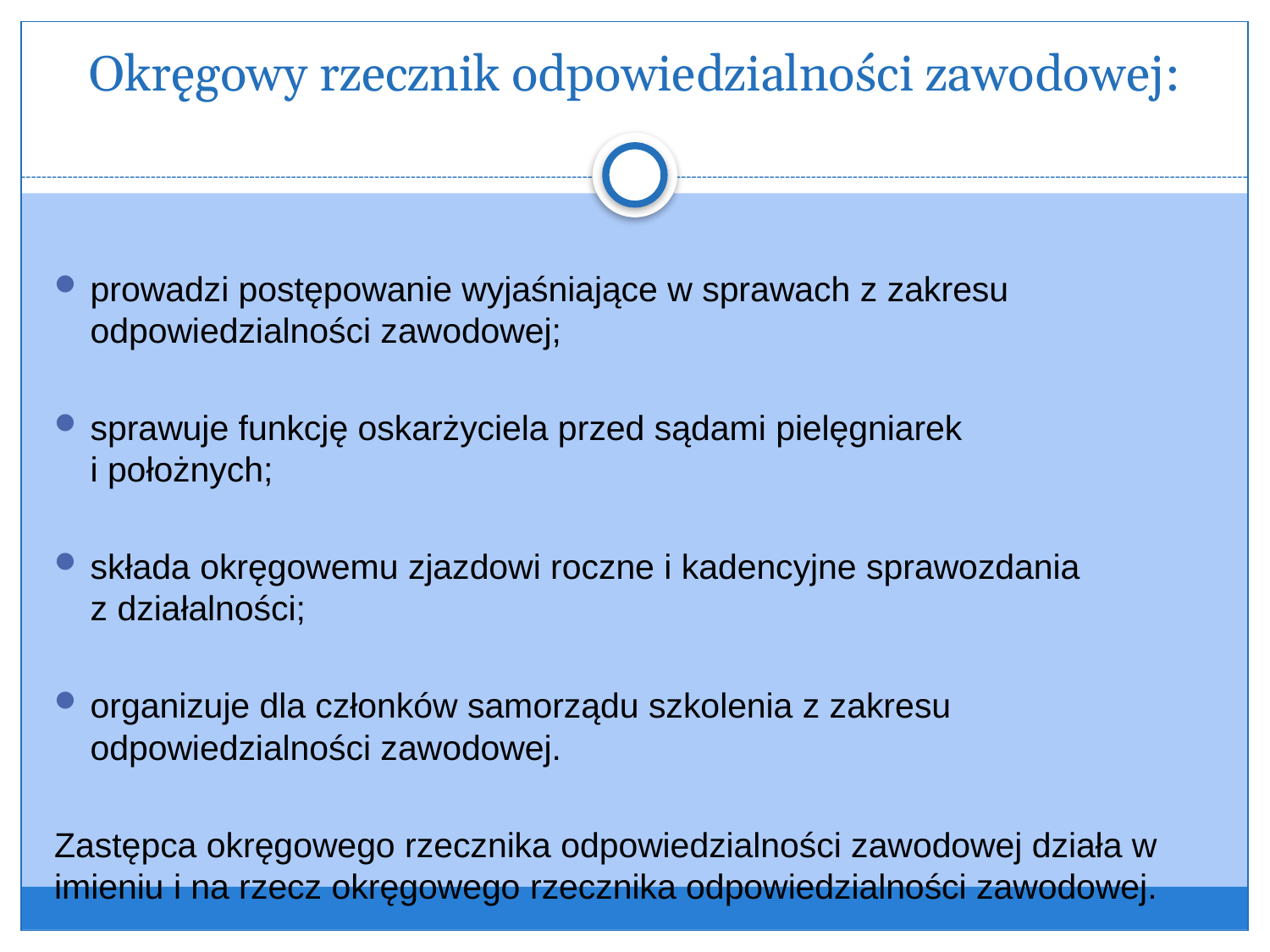

# Okręgowy rzecznik odpowiedzialności zawodowej:

prowadzi postępowanie wyjaśniające w sprawach z zakresu odpowiedzialności zawodowej;

sprawuje funkcję oskarżyciela przed sądami pielęgniarek
i położnych;

składa okręgowemu zjazdowi roczne i kadencyjne sprawozdania
z działalności;

organizuje dla członków samorządu szkolenia z zakresu odpowiedzialności zawodowej.

Zastępca okręgowego rzecznika odpowiedzialności zawodowej działa w imieniu i na rzecz okręgowego rzecznika odpowiedzialności zawodowej.